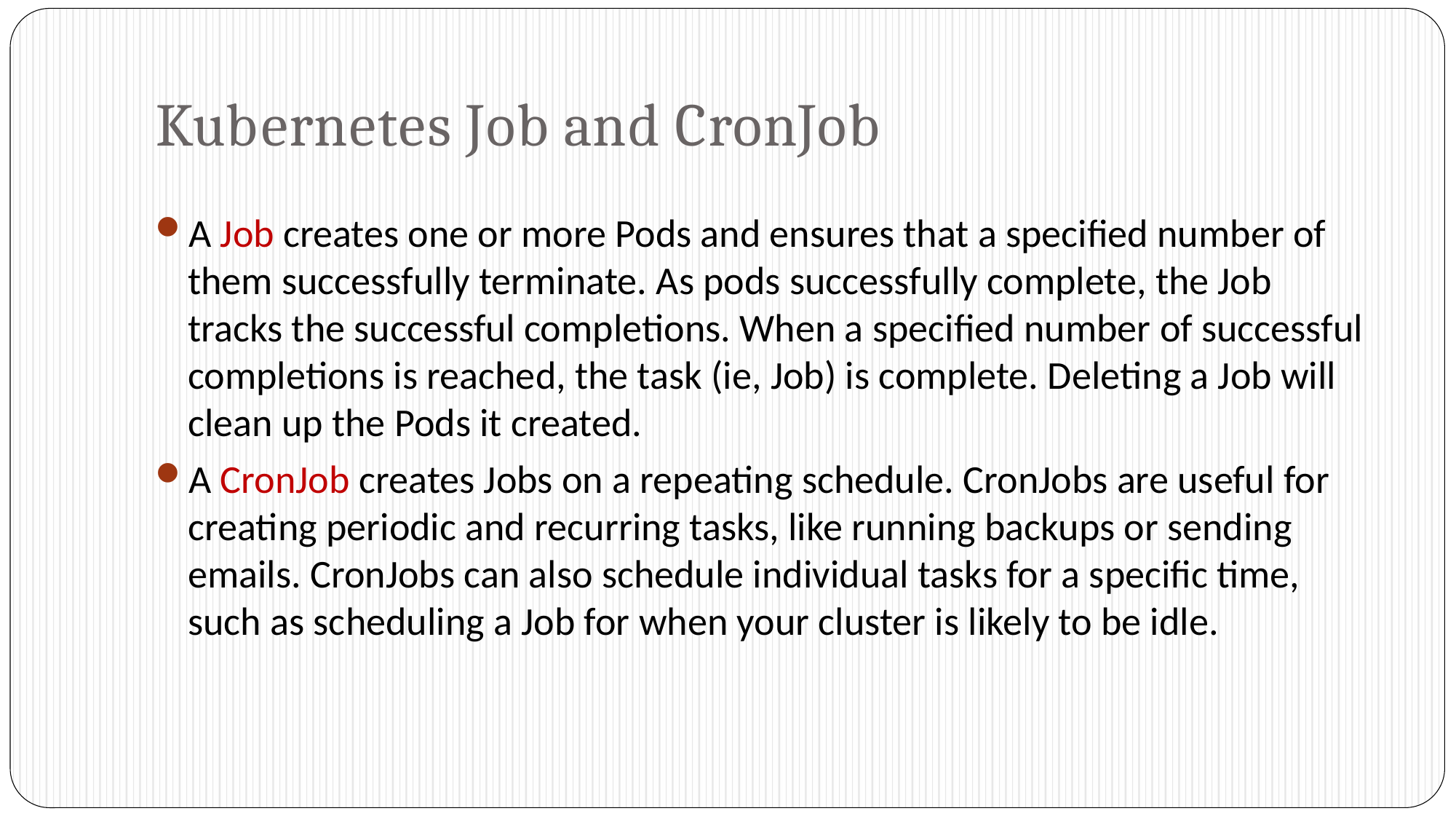

# Kubernetes Job and CronJob
A Job creates one or more Pods and ensures that a specified number of them successfully terminate. As pods successfully complete, the Job tracks the successful completions. When a specified number of successful completions is reached, the task (ie, Job) is complete. Deleting a Job will clean up the Pods it created.
A CronJob creates Jobs on a repeating schedule. CronJobs are useful for creating periodic and recurring tasks, like running backups or sending emails. CronJobs can also schedule individual tasks for a specific time, such as scheduling a Job for when your cluster is likely to be idle.